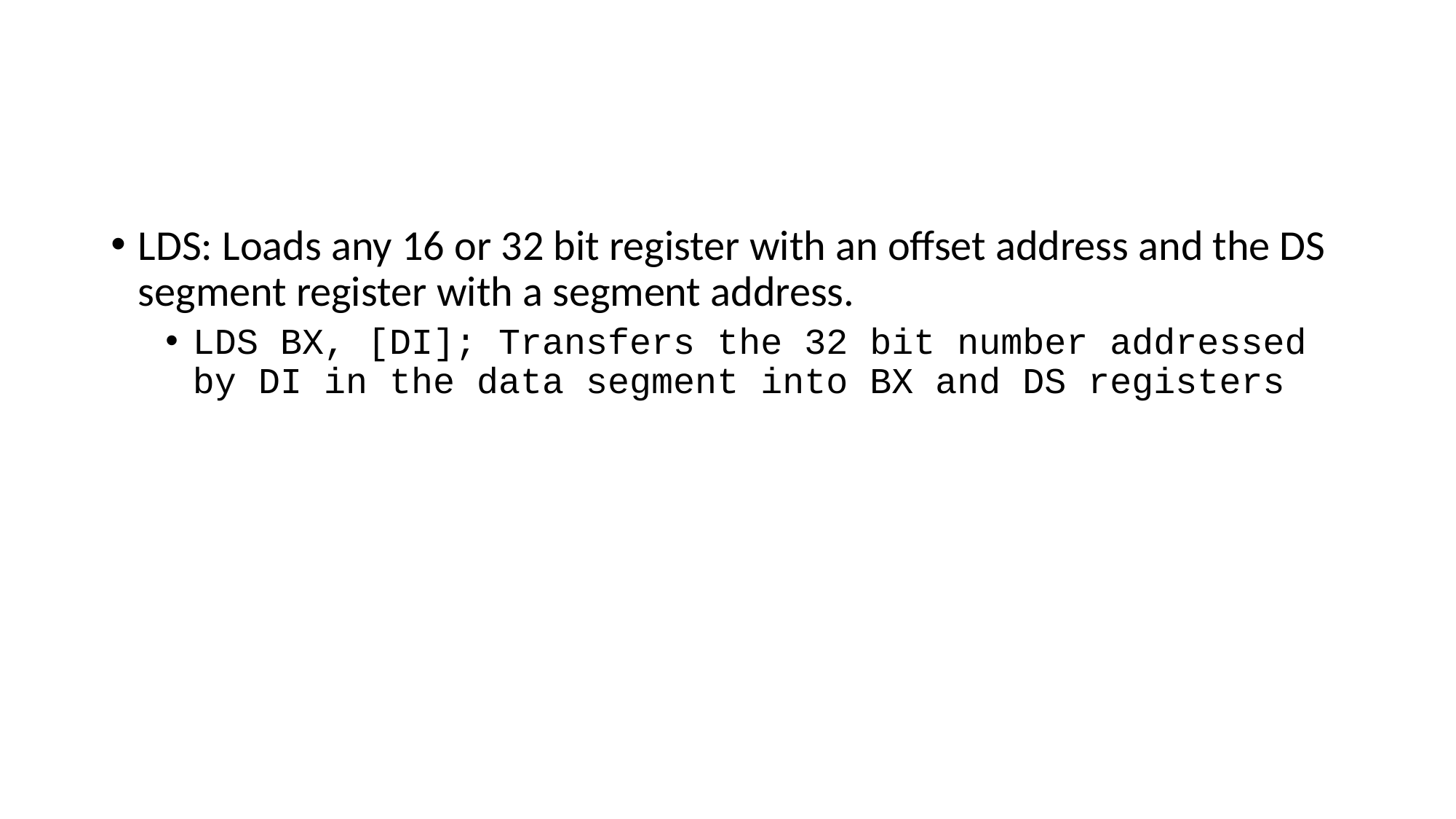

#
LDS: Loads any 16 or 32 bit register with an offset address and the DS segment register with a segment address.
LDS BX, [DI]; Transfers the 32 bit number addressed by DI in the data segment into BX and DS registers